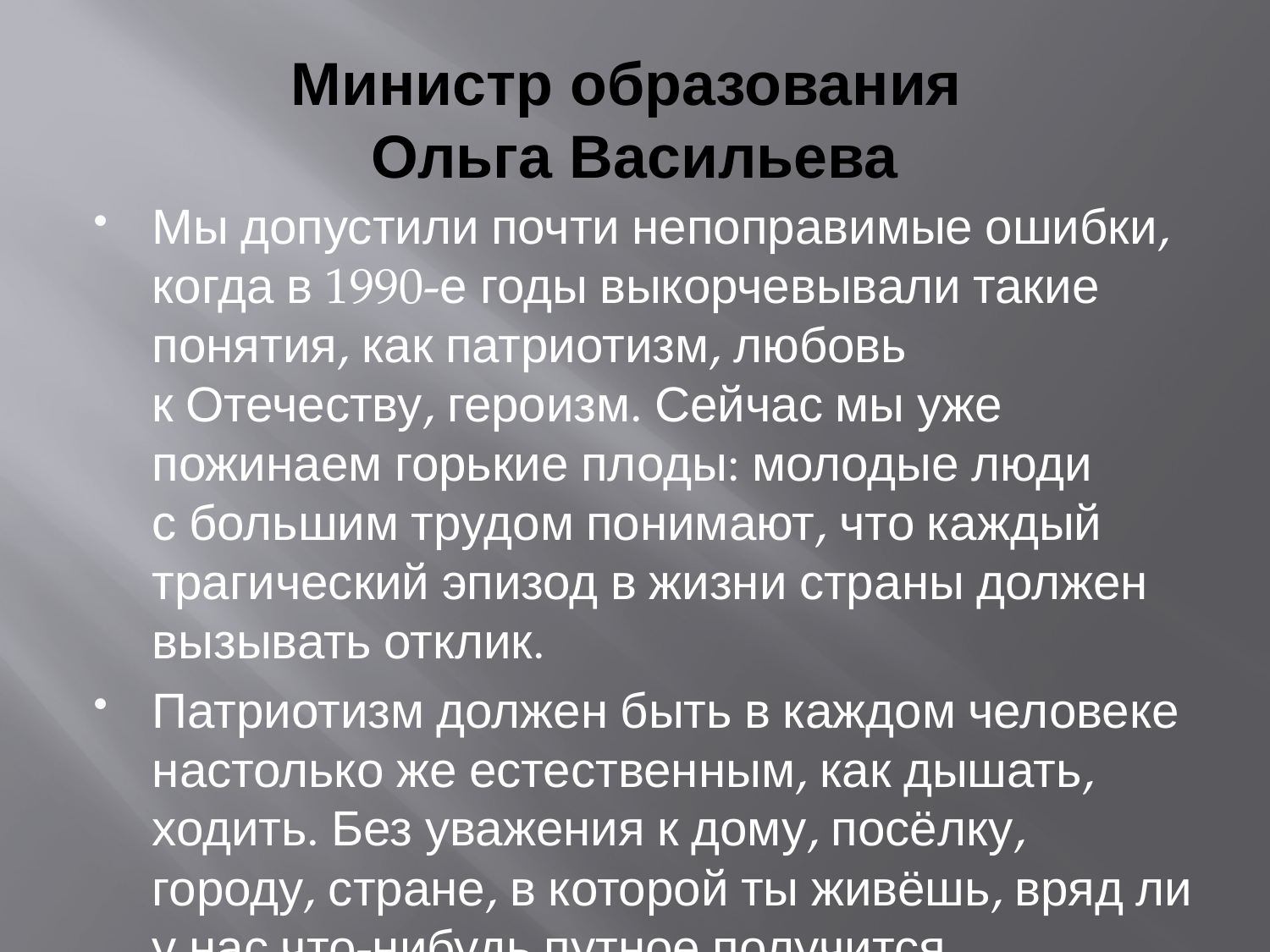

# Министр образования Ольга Васильева
Мы допустили почти непоправимые ошибки, когда в 1990-е годы выкорчевывали такие понятия, как патриотизм, любовь к Отечеству, героизм. Сейчас мы уже пожинаем горькие плоды: молодые люди с большим трудом понимают, что каждый трагический эпизод в жизни страны должен вызывать отклик.
Патриотизм должен быть в каждом человеке настолько же естественным, как дышать, ходить. Без уважения к дому, посёлку, городу, стране, в которой ты живёшь, вряд ли у нас что-нибудь путное получится.